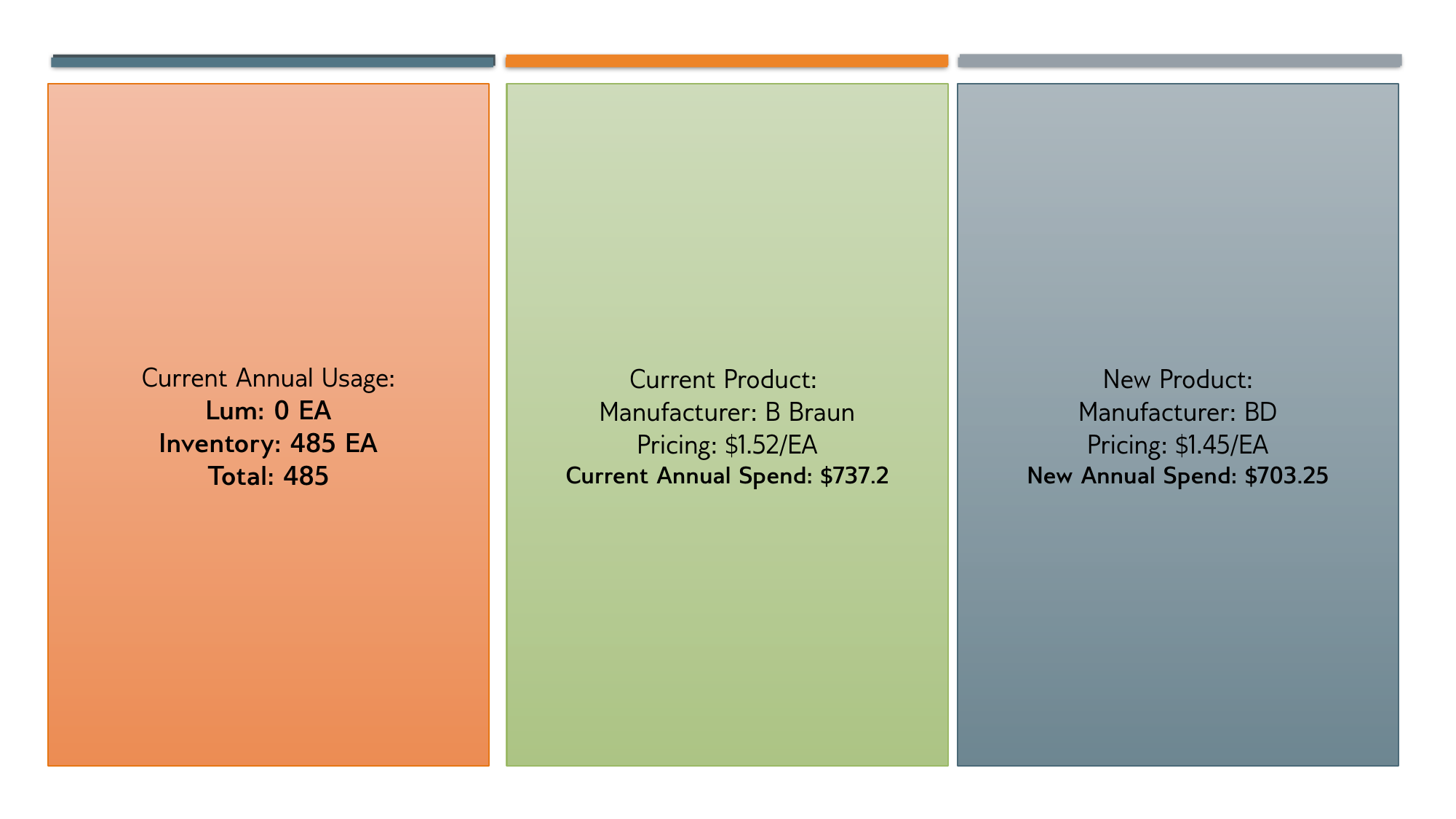

Current Product:
Manufacturer: B Braun
Pricing: $1.52/EA
Current Annual Spend: $737.2
New Product:
Manufacturer: BD
Pricing: $1.45/EA
New Annual Spend: $703.25
 Current Annual Usage:
Lum: 0 EA
Inventory: 485 EA
Total: 485